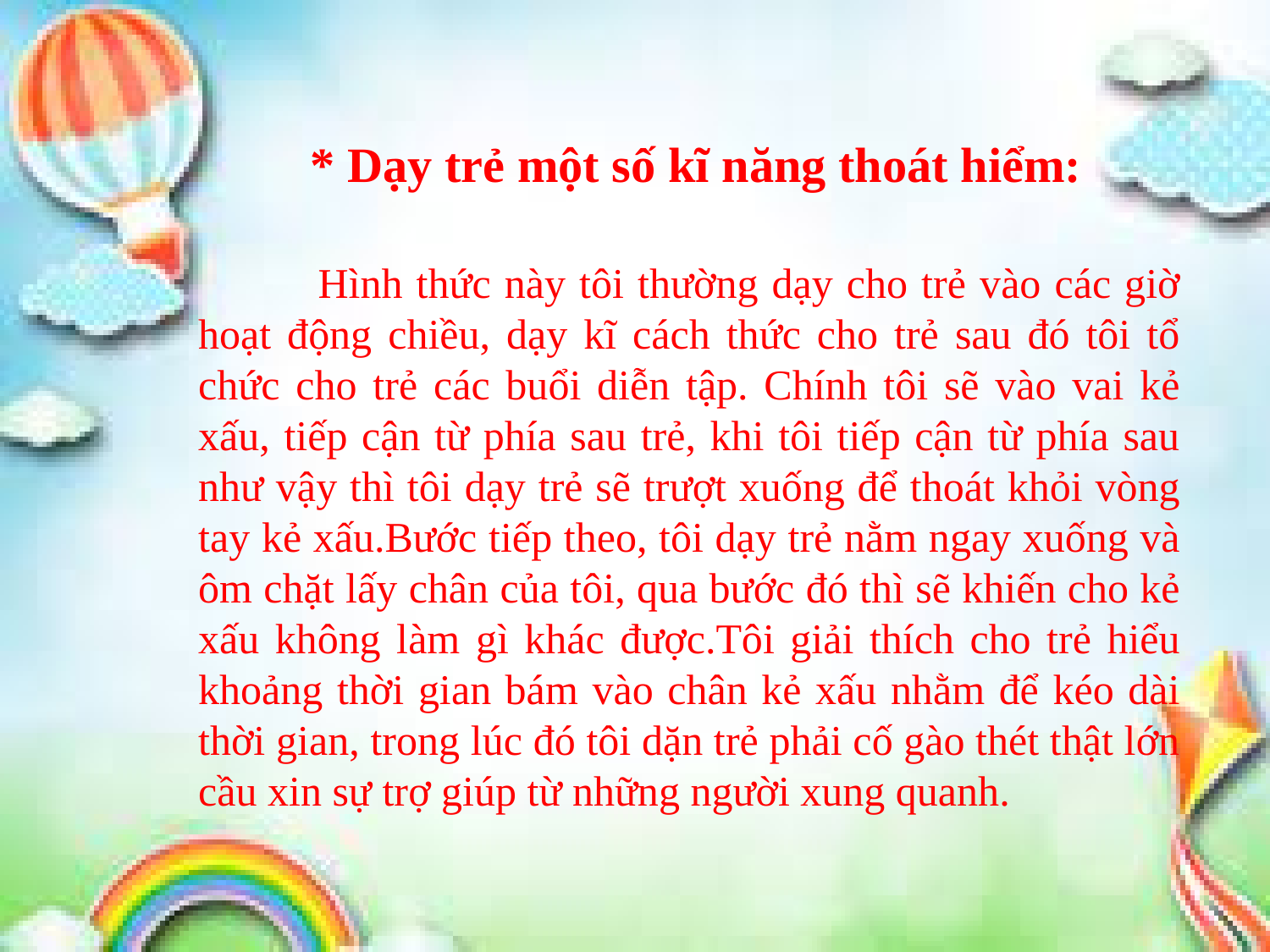

* Dạy trẻ một số kĩ năng thoát hiểm:

          Hình thức này tôi thường dạy cho trẻ vào các giờ hoạt động chiều, dạy kĩ cách thức cho trẻ sau đó tôi tổ chức cho trẻ các buổi diễn tập. Chính tôi sẽ vào vai kẻ xấu, tiếp cận từ phía sau trẻ, khi tôi tiếp cận từ phía sau như vậy thì tôi dạy trẻ sẽ trượt xuống để thoát khỏi vòng tay kẻ xấu.Bước tiếp theo, tôi dạy trẻ nằm ngay xuống và ôm chặt lấy chân của tôi, qua bước đó thì sẽ khiến cho kẻ xấu không làm gì khác được.Tôi giải thích cho trẻ hiểu khoảng thời gian bám vào chân kẻ xấu nhằm để kéo dài thời gian, trong lúc đó tôi dặn trẻ phải cố gào thét thật lớn cầu xin sự trợ giúp từ những người xung quanh.